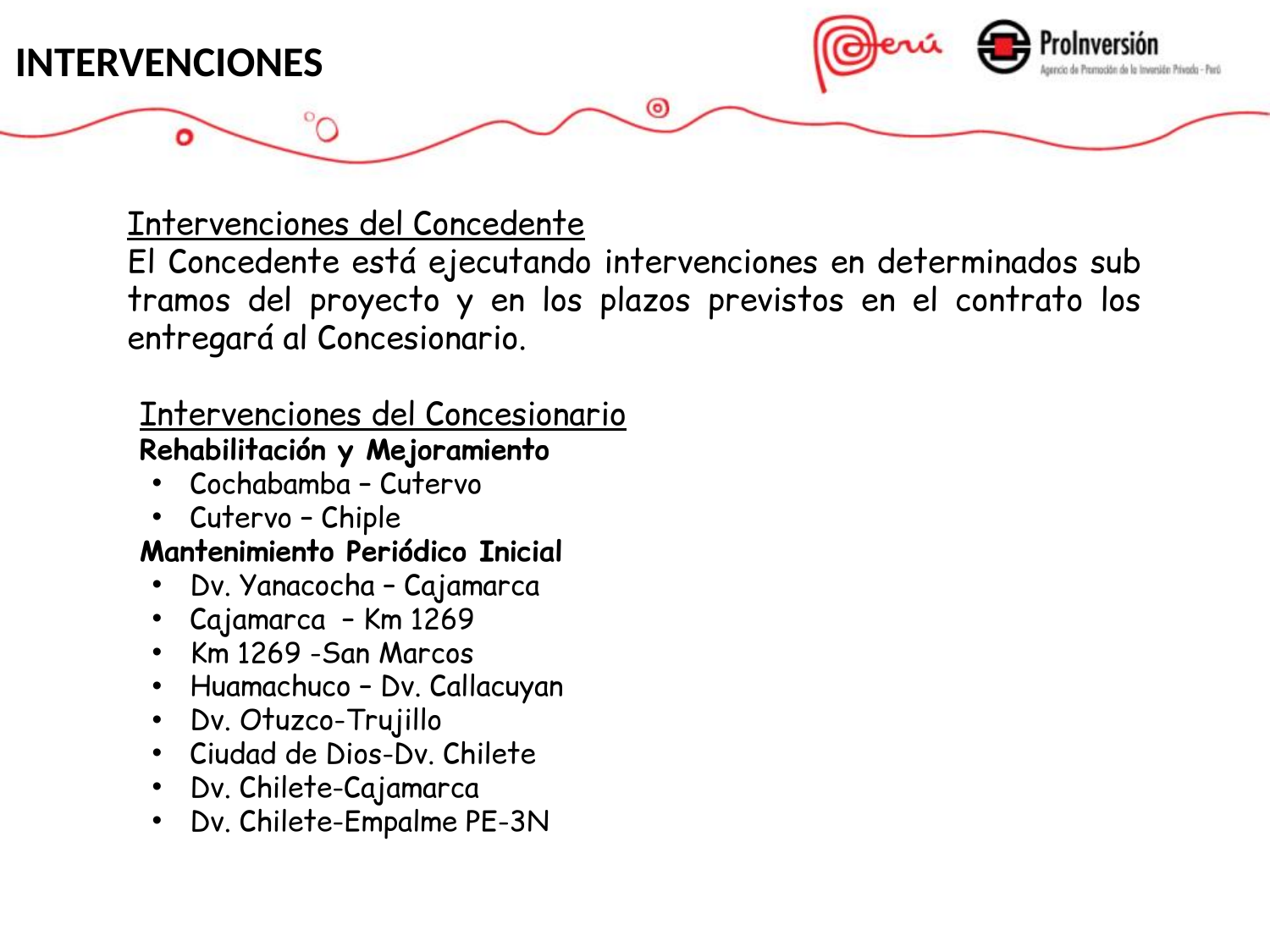

INTERVENCIONES
Intervenciones del Concedente
El Concedente está ejecutando intervenciones en determinados sub tramos del proyecto y en los plazos previstos en el contrato los entregará al Concesionario.

Intervenciones del Concesionario
Rehabilitación y Mejoramiento
Cochabamba – Cutervo
Cutervo – Chiple
Mantenimiento Periódico Inicial
Dv. Yanacocha – Cajamarca
Cajamarca  – Km 1269
Km 1269 -San Marcos
Huamachuco – Dv. Callacuyan
Dv. Otuzco-Trujillo
Ciudad de Dios-Dv. Chilete
Dv. Chilete-Cajamarca
Dv. Chilete-Empalme PE-3N